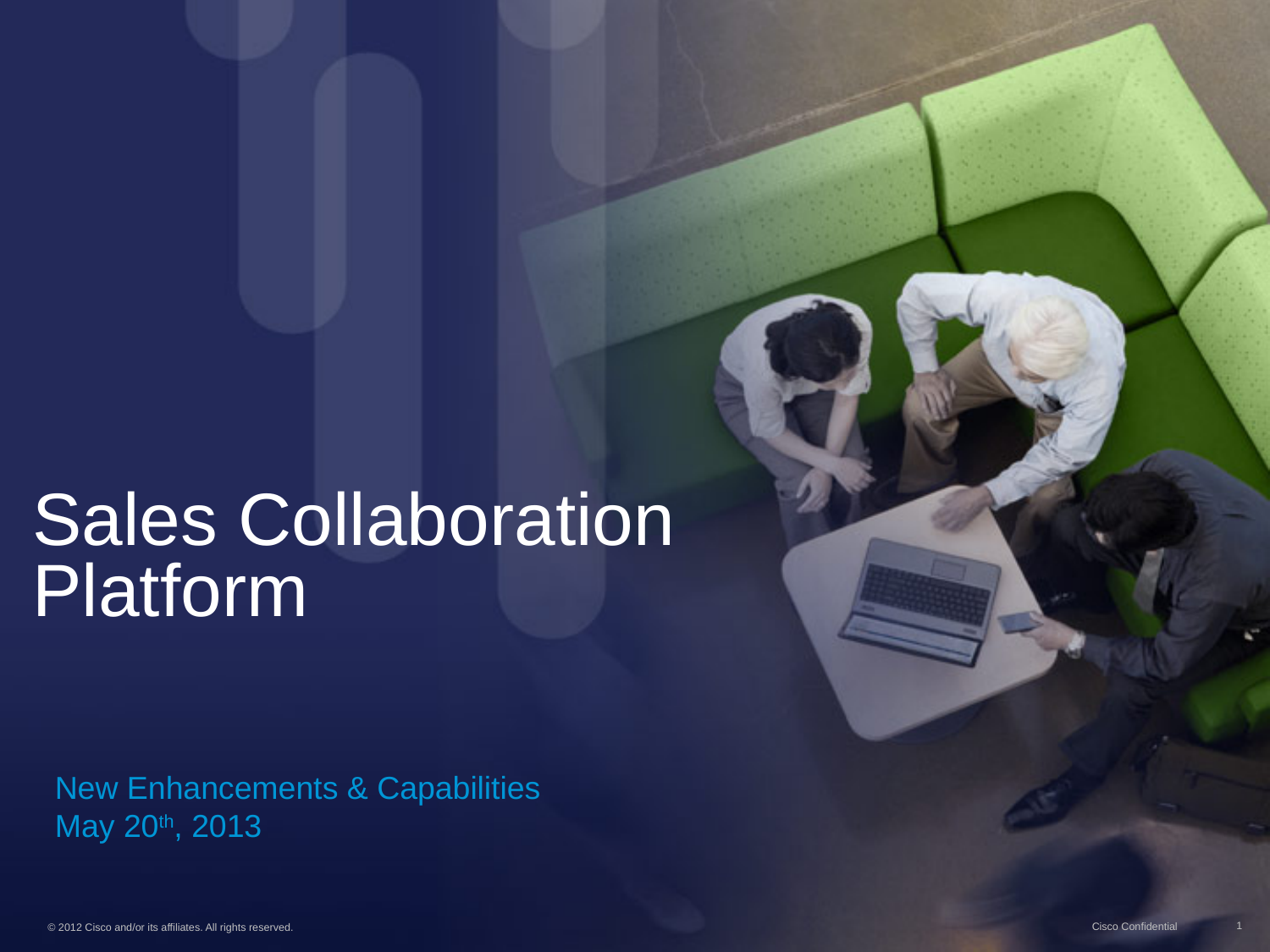

# Sales Collaboration Platform
New Enhancements & Capabilities
May 20th, 2013